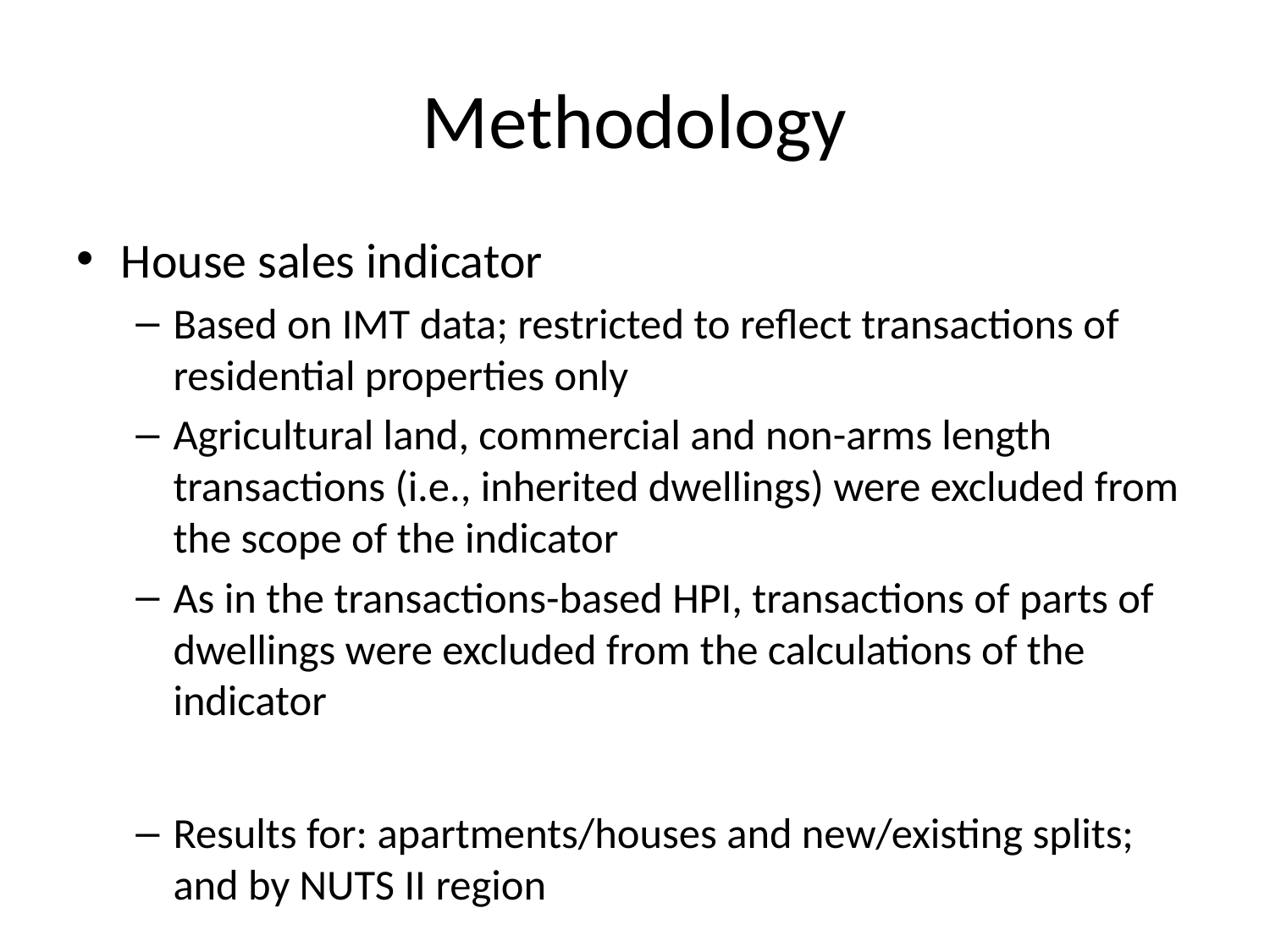

# Methodology
House sales indicator
Based on IMT data; restricted to reflect transactions of residential properties only
Agricultural land, commercial and non-arms length transactions (i.e., inherited dwellings) were excluded from the scope of the indicator
As in the transactions-based HPI, transactions of parts of dwellings were excluded from the calculations of the indicator

Results for: apartments/houses and new/existing splits; and by NUTS II region